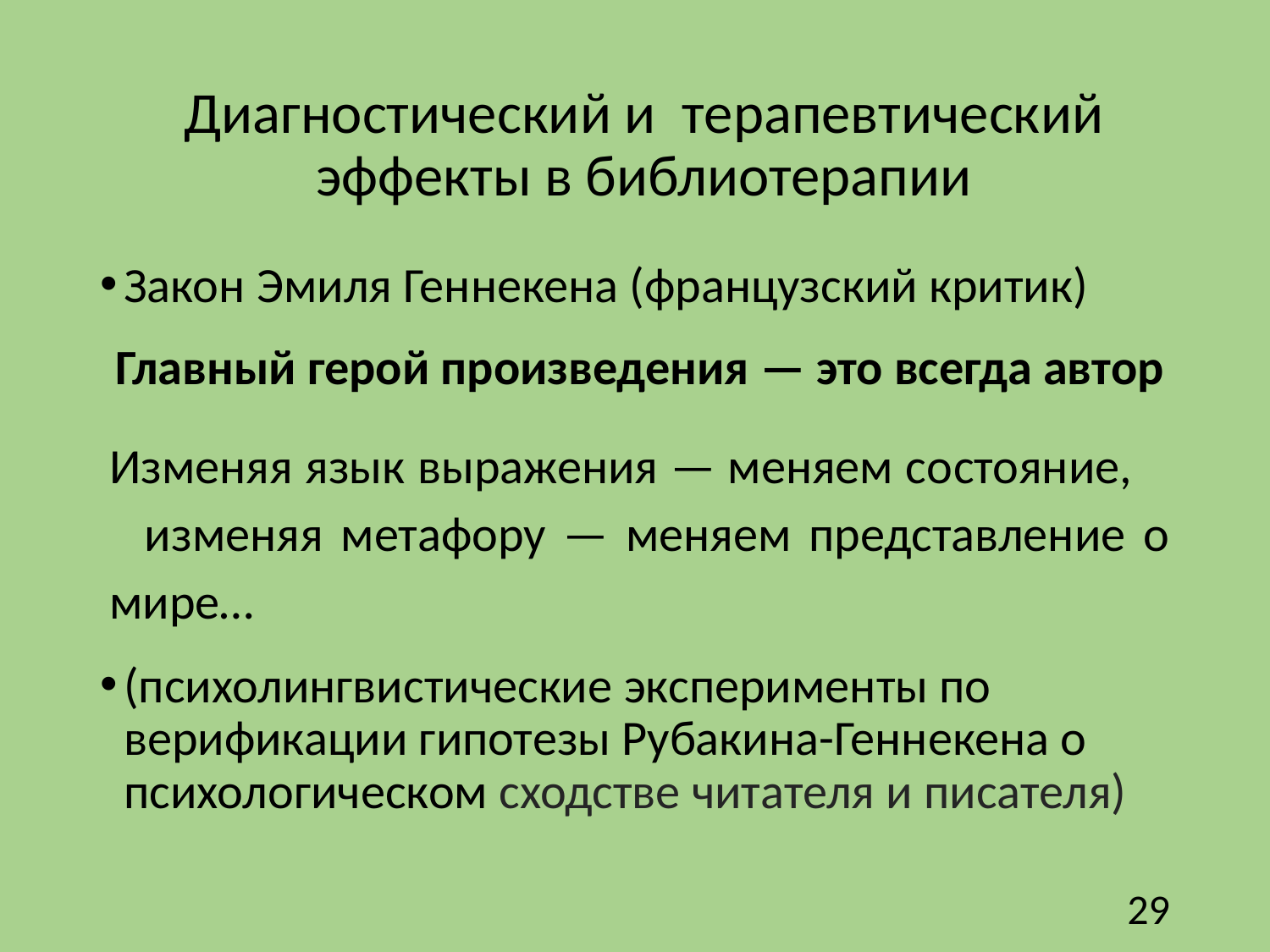

# Диагностический и  терапевтический эффекты в библиотерапии
Закон Эмиля Геннекена (французский критик)
Главный герой произведе­ния — это всегда автор
Изменяя язык выражения — меняем со­стояние,      изменяя метафору — меняем представление о мире…
(психолингвистические эксперименты по верификации гипотезы Рубакина-Геннекена о психологическом сходстве читателя и писателя)

29